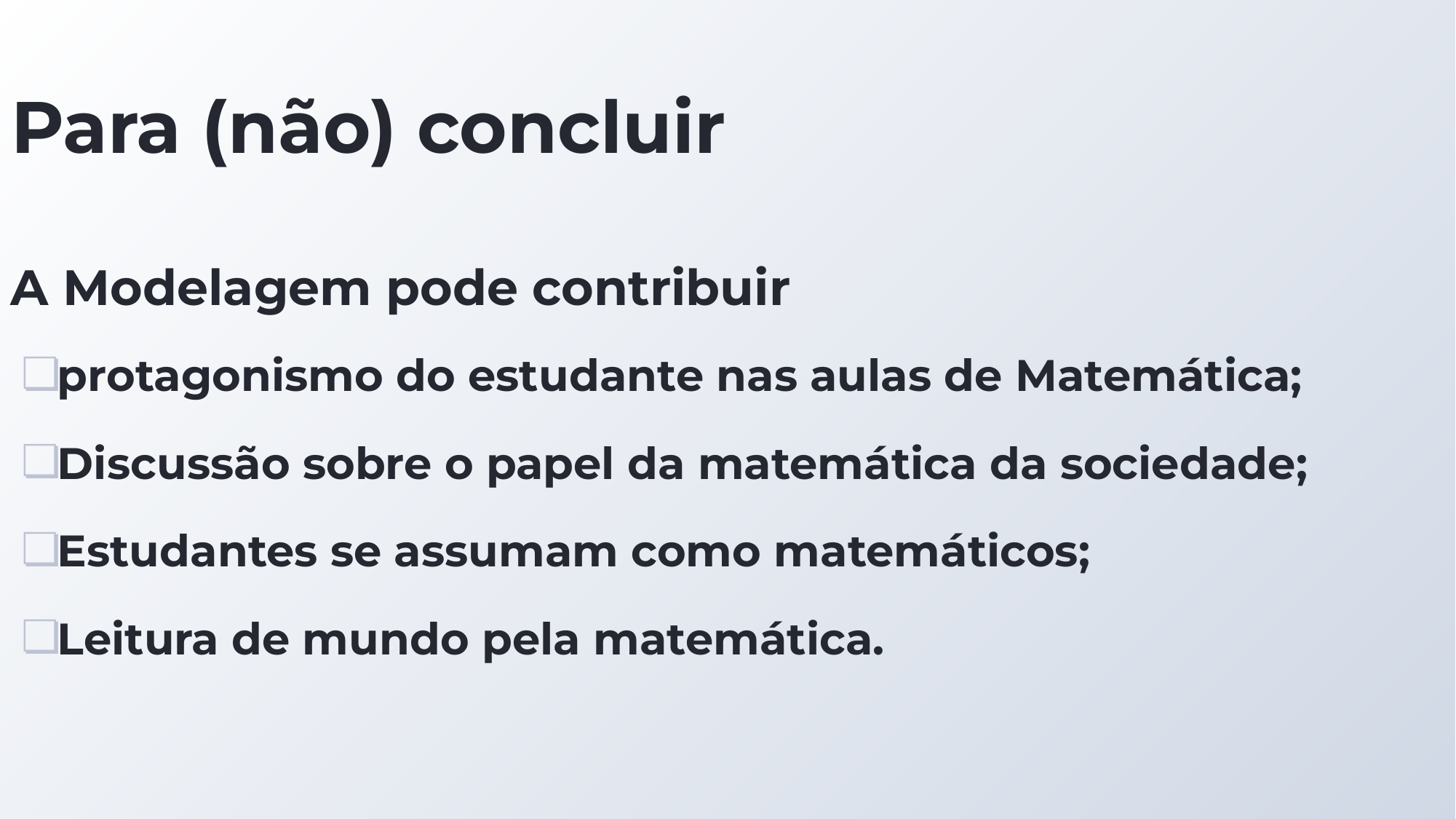

# Para (não) concluir
A Modelagem pode contribuir
protagonismo do estudante nas aulas de Matemática;
Discussão sobre o papel da matemática da sociedade;
Estudantes se assumam como matemáticos;
Leitura de mundo pela matemática.